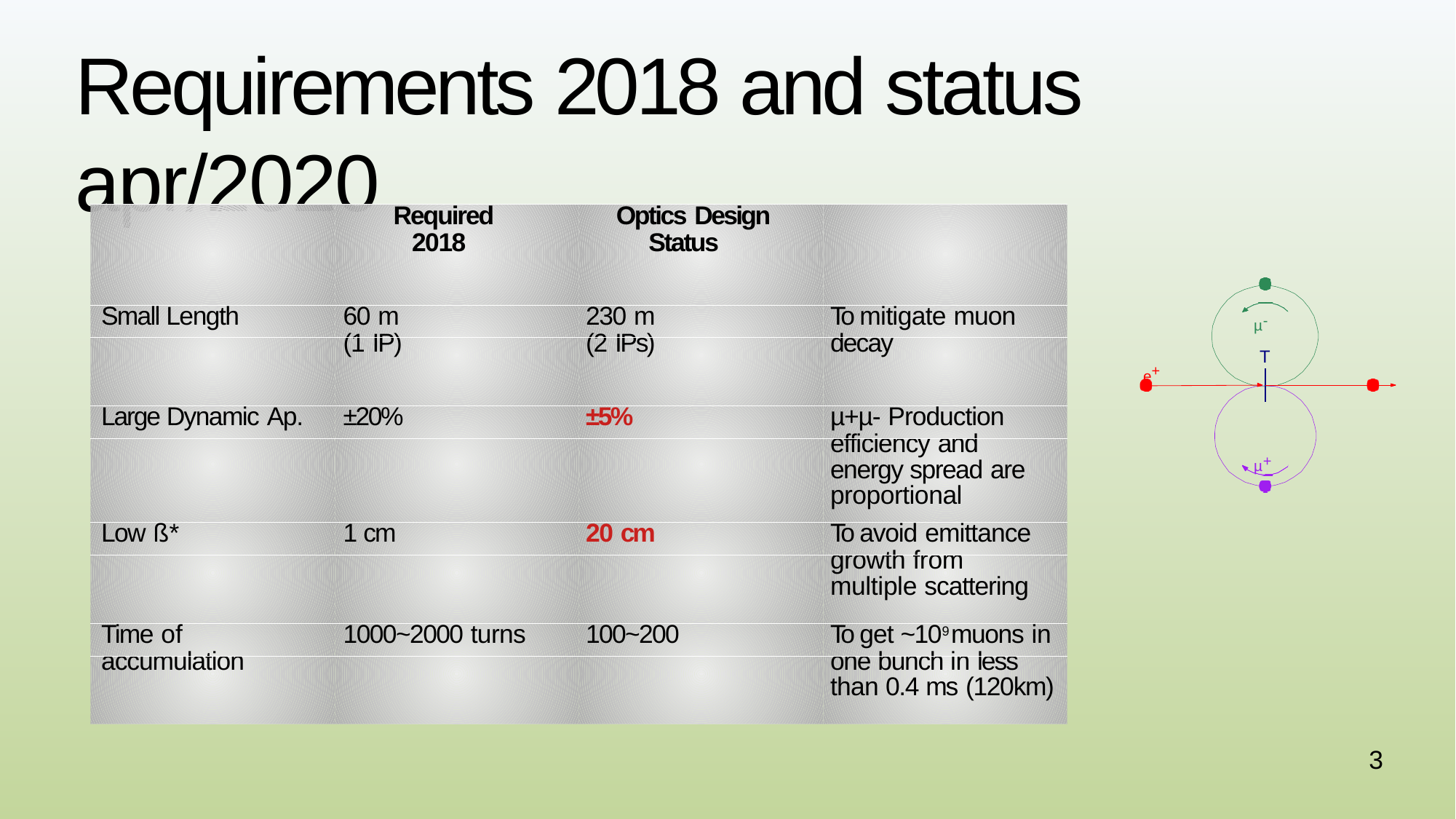

# Requirements 2018 and status apr/2020

|  | Required | Optics Design |  |
| --- | --- | --- | --- |
|  | 2018 | Status |  |
| Small Length | 60 m | 230 m | To mitigate muon |
|  | (1 IP) | (2 IPs) | decay |
| Large Dynamic Ap. | ±20% | ±5% | µ+µ- Production |
|  |  |  | efficiency and |
|  |  |  | energy spread are |
|  |  |  | proportional |
| Low ß\* | 1 cm | 20 cm | To avoid emittance |
|  |  |  | growth from |
|  |  |  | multiple scattering |
| Time of | 1000~2000 turns | 100~200 | To get ~109 muons in |
| accumulation |  |  | one bunch in less |
|  |  |  | than 0.4 ms (120km) |

µ-

T
e+

µ+

3